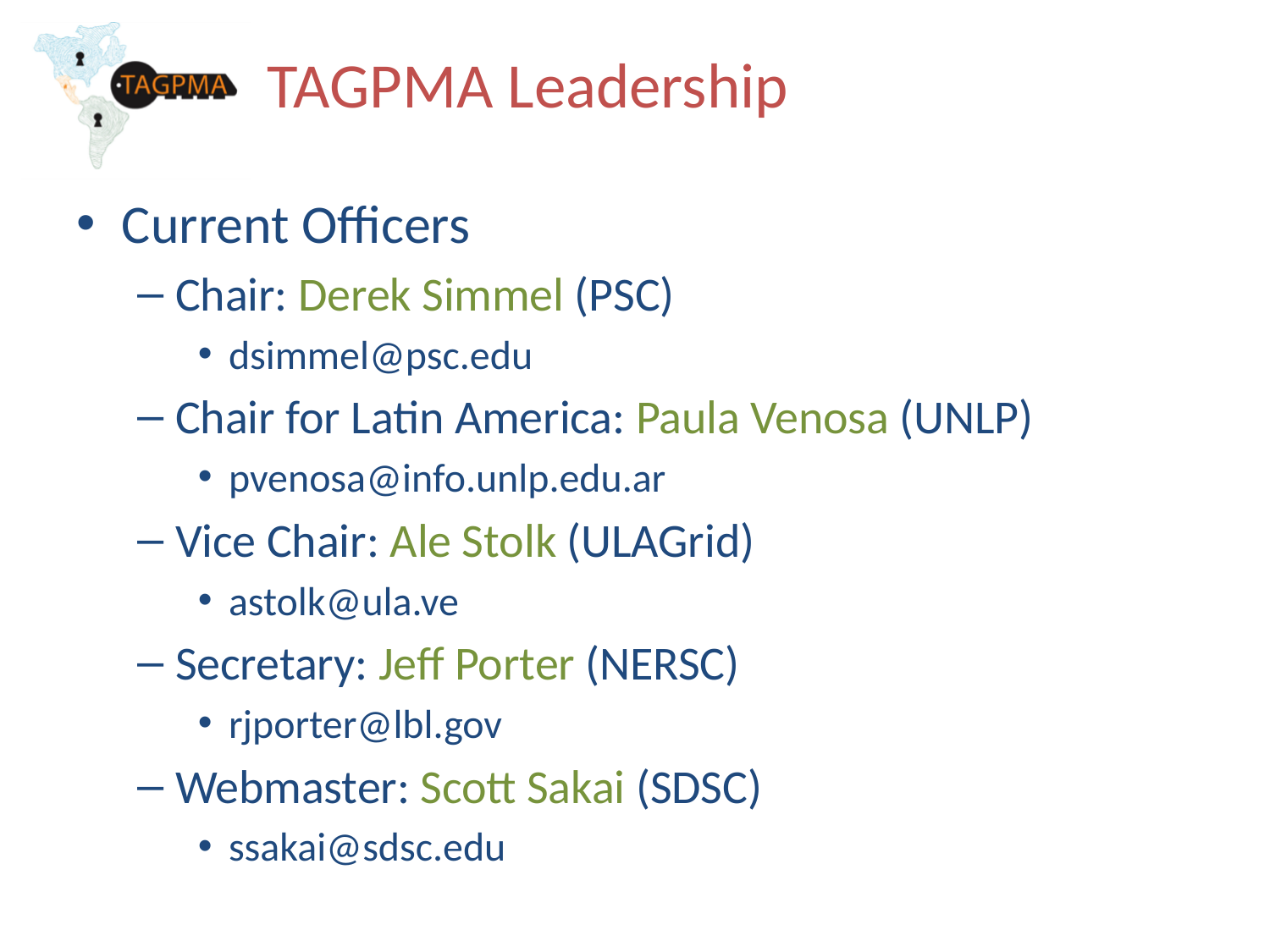

# TAGPMA Leadership
Current Officers
Chair: Derek Simmel (PSC)
dsimmel@psc.edu
Chair for Latin America: Paula Venosa (UNLP)
pvenosa@info.unlp.edu.ar
Vice Chair: Ale Stolk (ULAGrid)
astolk@ula.ve
Secretary: Jeff Porter (NERSC)
rjporter@lbl.gov
Webmaster: Scott Sakai (SDSC)
ssakai@sdsc.edu